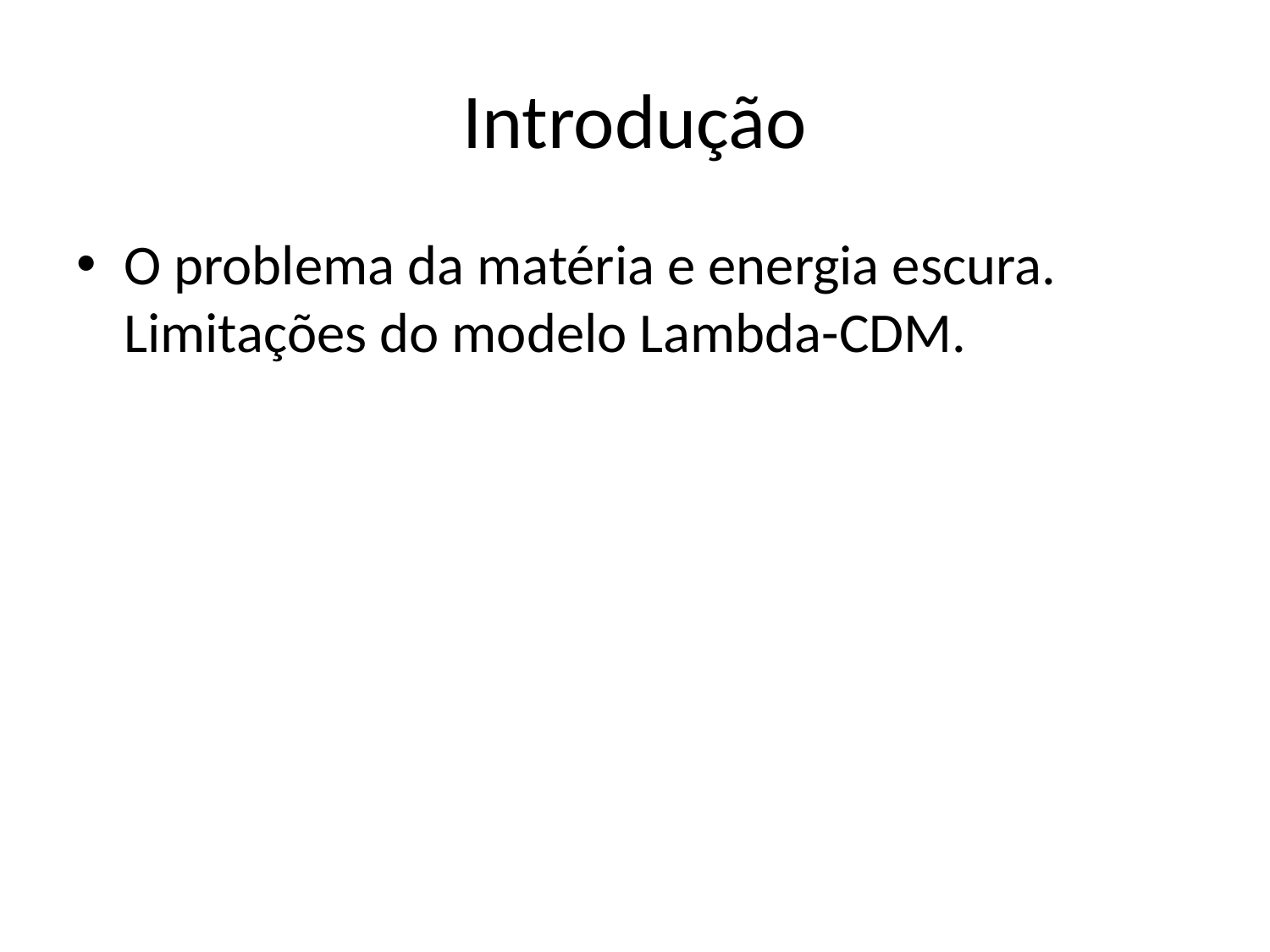

# Introdução
O problema da matéria e energia escura. Limitações do modelo Lambda-CDM.